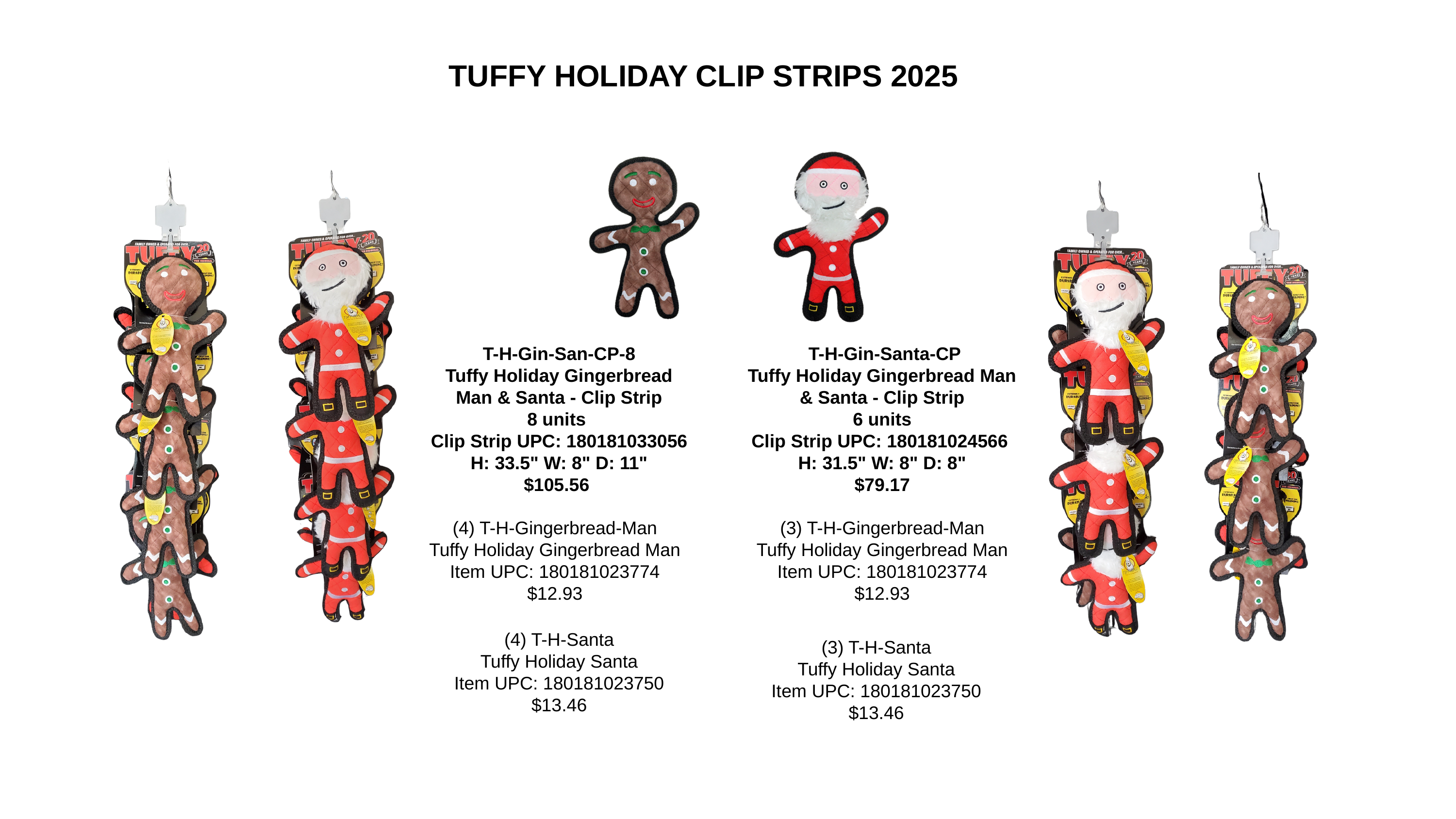

TUFFY HOLIDAY CLIP STRIPS 2025

T-H-Gin-San-CP-8
Tuffy Holiday Gingerbread Man & Santa - Clip Strip
8 units
Clip Strip UPC: 180181033056
H: 33.5" W: 8" D: 11"
$105.56
 T-H-Gin-Santa-CP
Tuffy Holiday Gingerbread Man & Santa - Clip Strip
6 units
Clip Strip UPC: 180181024566
H: 31.5" W: 8" D: 8"
$79.17

(4) T-H-Gingerbread-Man
Tuffy Holiday Gingerbread Man
Item UPC: 180181023774
$12.93
(3) T-H-Gingerbread-Man
Tuffy Holiday Gingerbread Man
Item UPC: 180181023774
$12.93

(4) T-H-Santa
Tuffy Holiday Santa
Item UPC: 180181023750
$13.46
(3) T-H-Santa
Tuffy Holiday Santa
Item UPC: 180181023750
$13.46